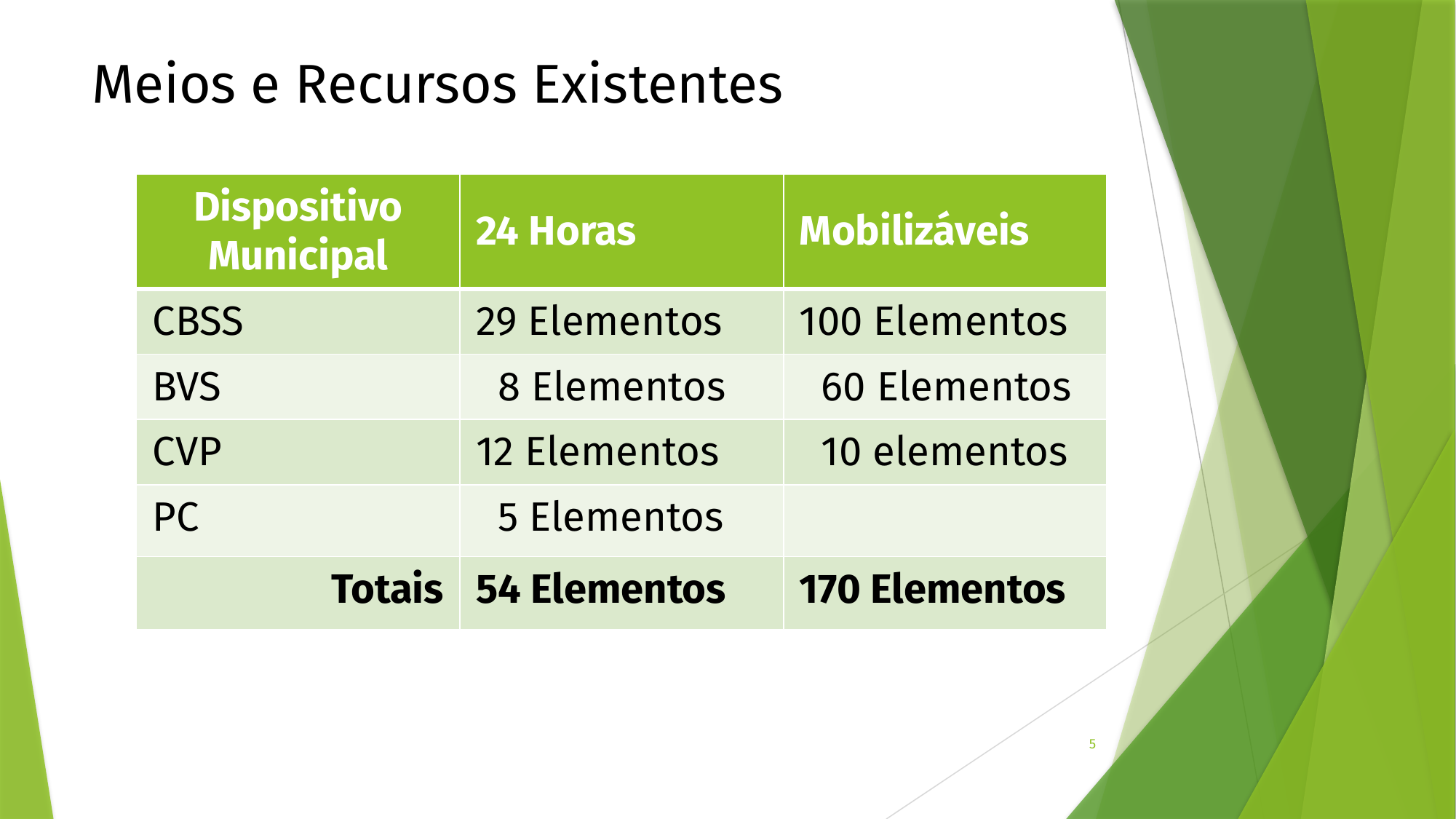

# Meios e Recursos Existentes
| Dispositivo Municipal | 24 Horas | Mobilizáveis |
| --- | --- | --- |
| CBSS | 29 Elementos | 100 Elementos |
| BVS | 8 Elementos | 60 Elementos |
| CVP | 12 Elementos | 10 elementos |
| PC | 5 Elementos |  |
| Totais | 54 Elementos | 170 Elementos |
5